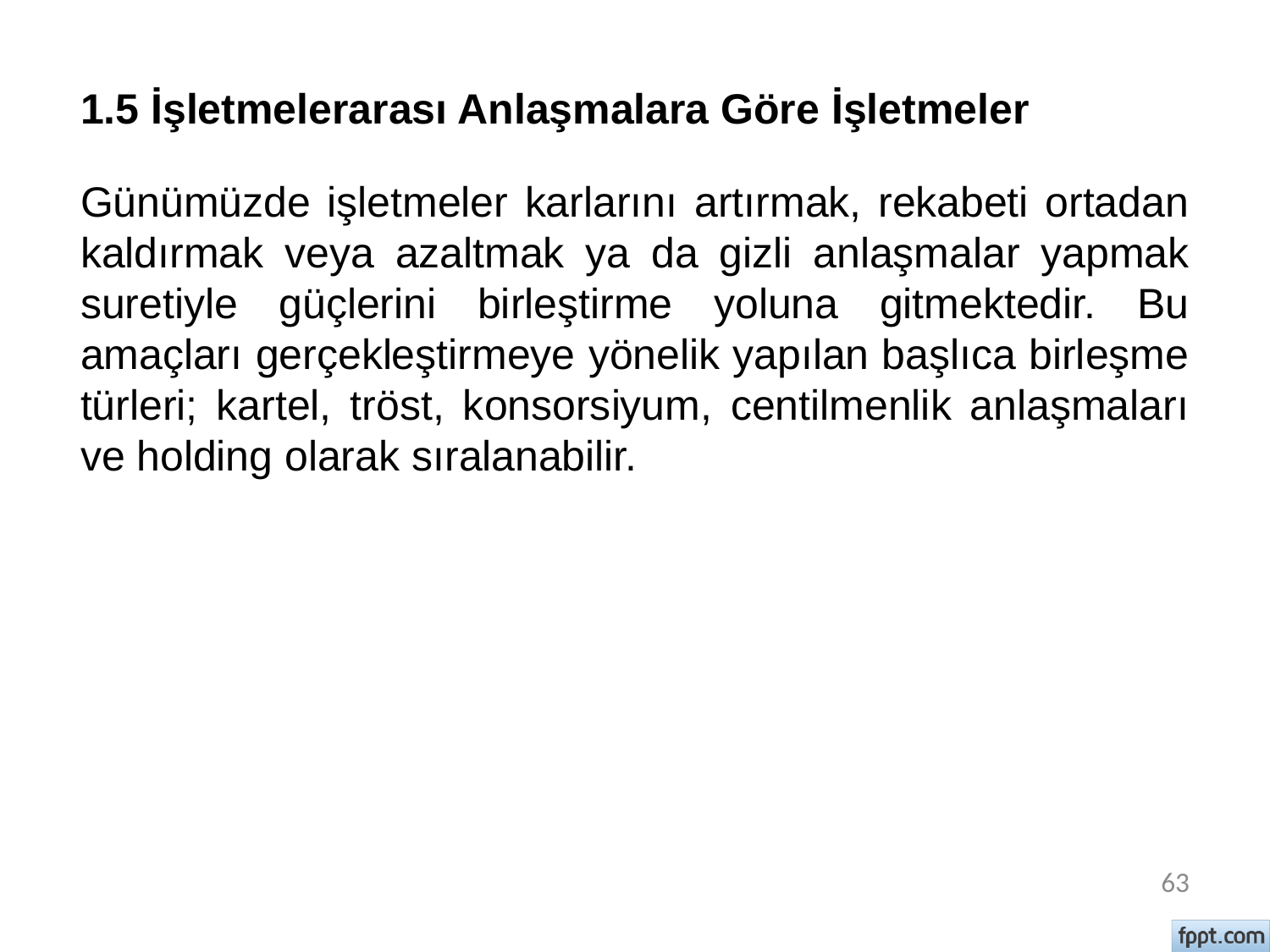

# 1.5 İşletmelerarası Anlaşmalara Göre İşletmeler
Günümüzde işletmeler karlarını artırmak, rekabeti ortadan kaldırmak veya azaltmak ya da gizli anlaşmalar yapmak suretiyle güçlerini birleştirme yoluna gitmektedir. Bu amaçları gerçekleştirmeye yönelik yapılan başlıca birleşme türleri; kartel, tröst, konsorsiyum, centilmenlik anlaşmaları ve holding olarak sıralanabilir.
63